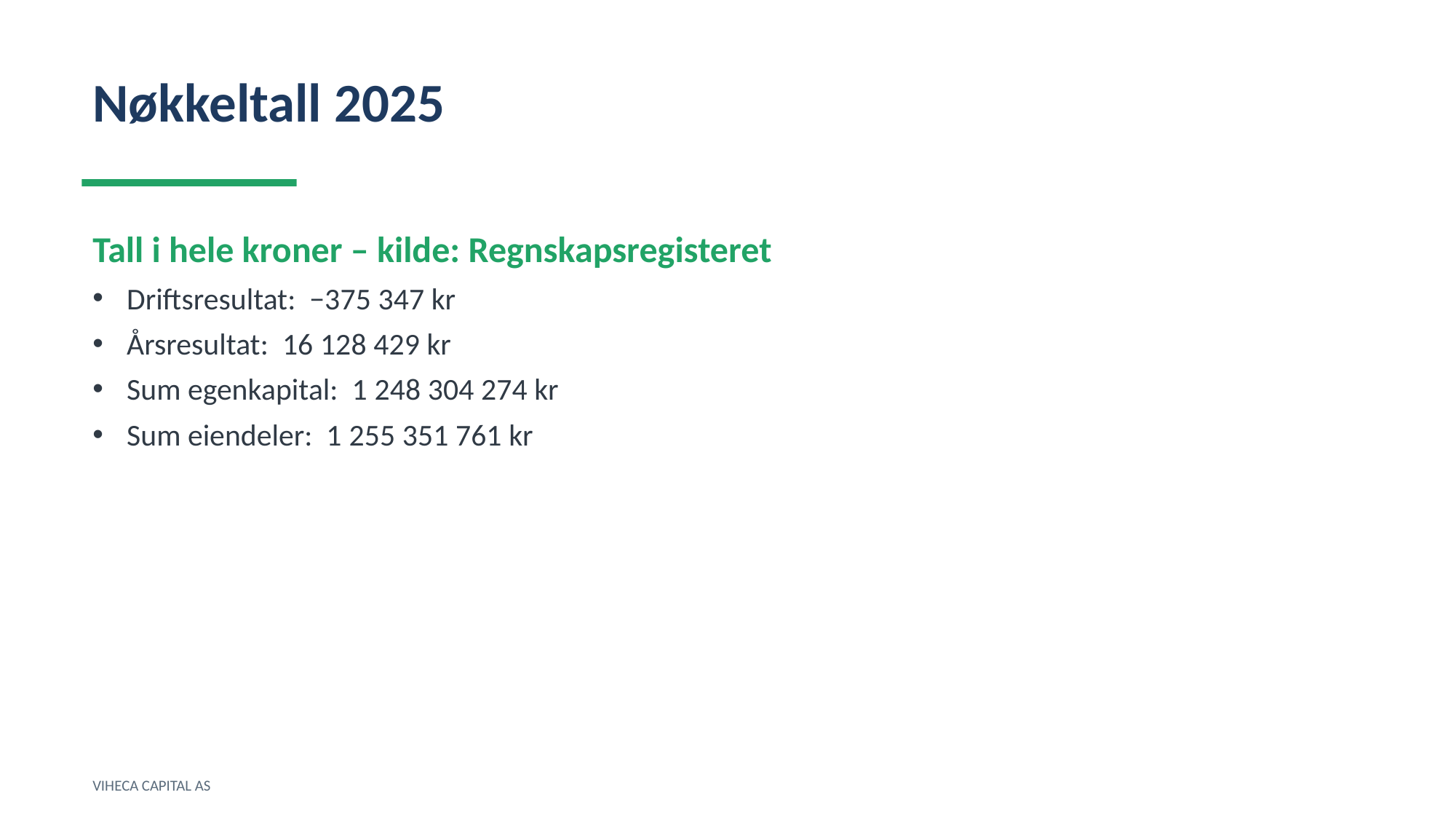

Nøkkeltall 2025

Tall i hele kroner – kilde: Regnskapsregisteret
Driftsresultat:  −375 347 kr
Årsresultat:  16 128 429 kr
Sum egenkapital:  1 248 304 274 kr
Sum eiendeler:  1 255 351 761 kr
VIHECA CAPITAL AS